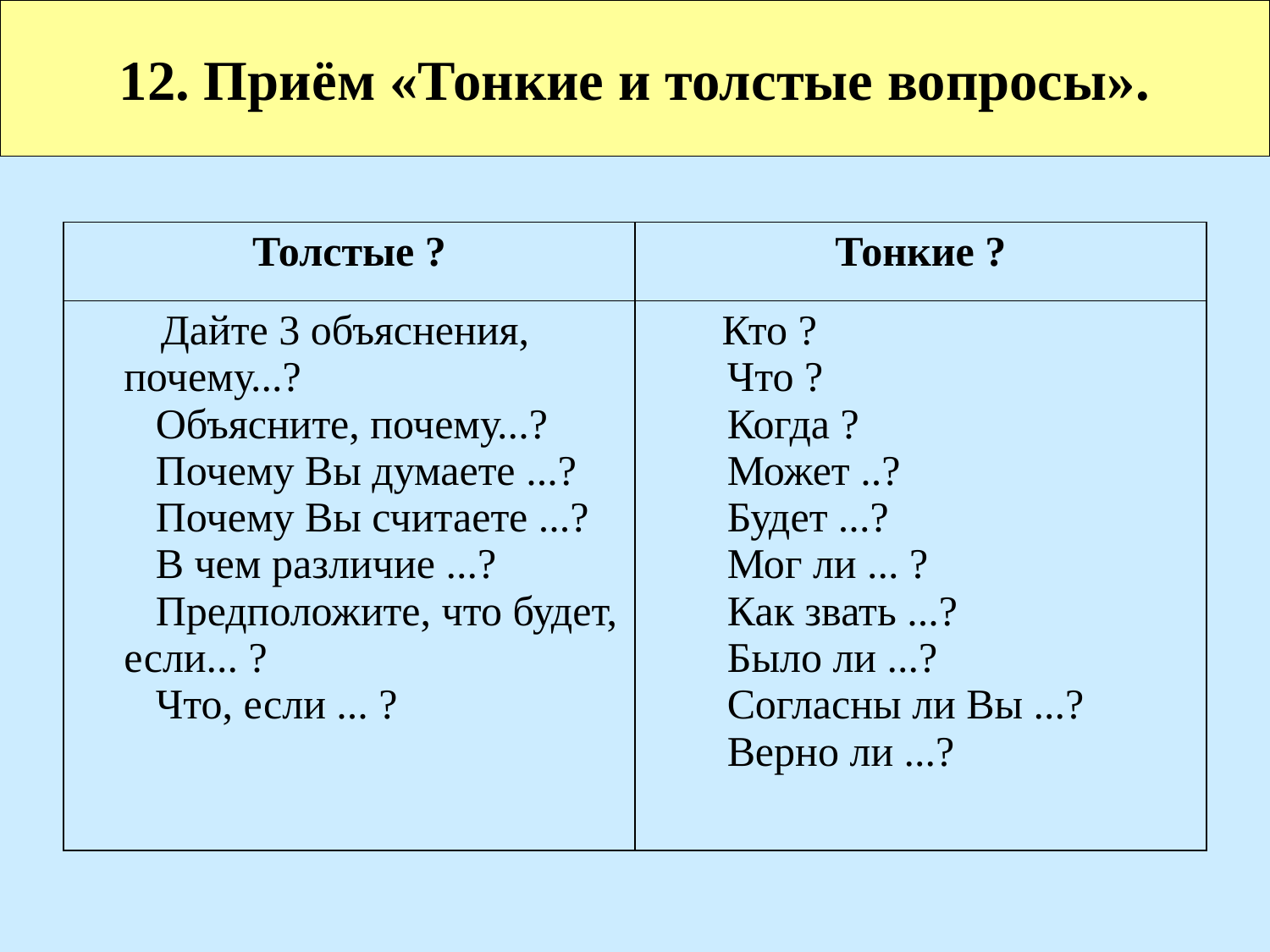

12. Приём «Тонкие и толстые вопросы».
| Толстые ? | Тонкие ? |
| --- | --- |
| Дайте 3 объяснения, почему...?    Объясните, почему...?    Почему Вы думаете ...?    Почему Вы считаете ...?    В чем различие ...?    Предположите, что будет, если... ?    Что, если ... ? | Кто ?    Что ?    Когда ?    Может ..?    Будет ...?    Мог ли ... ?    Как звать ...?    Было ли ...?    Согласны ли Вы ...?    Верно ли ...? |